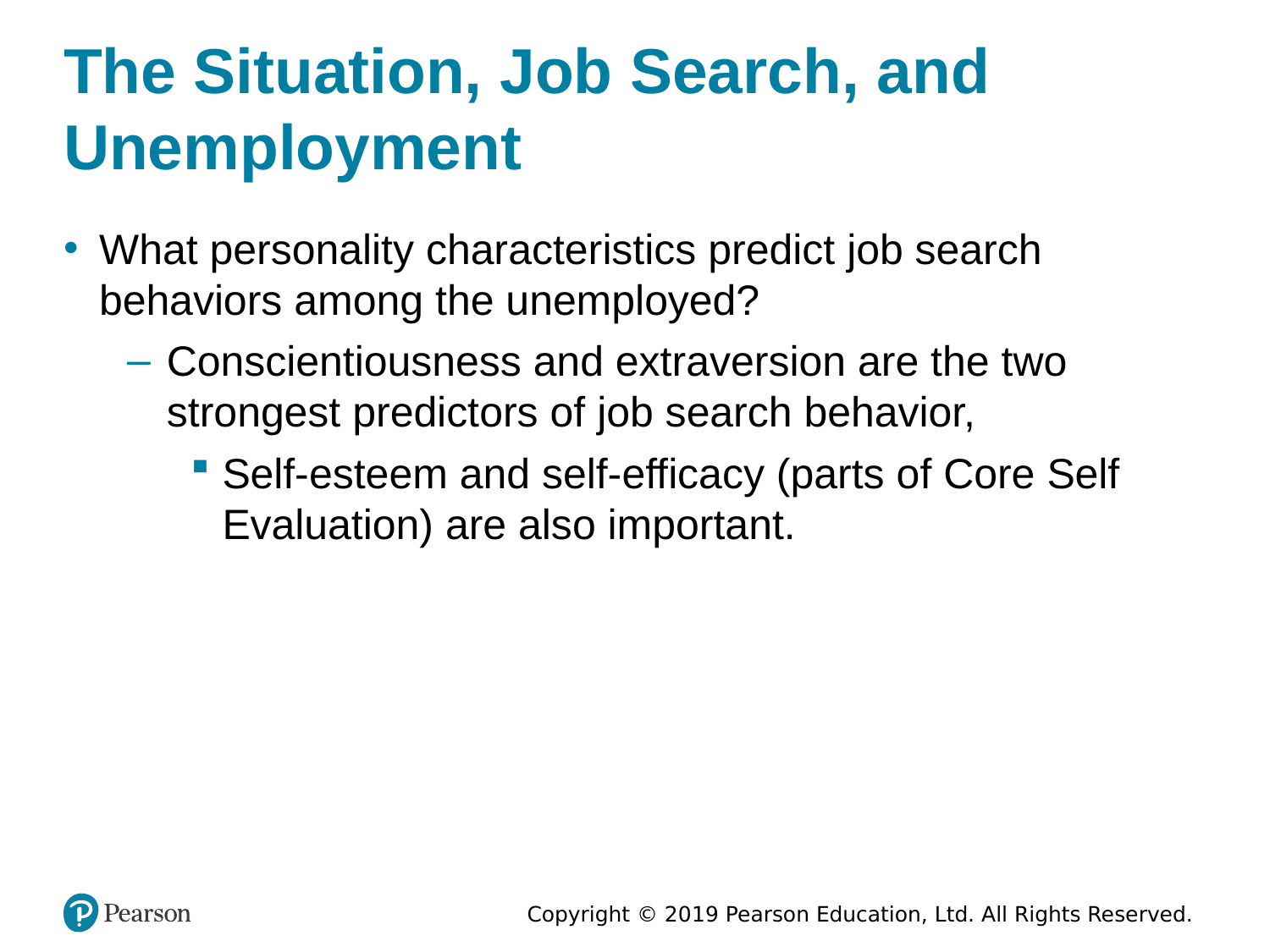

# The Situation, Job Search, and Unemployment
What personality characteristics predict job search behaviors among the unemployed?
Conscientiousness and extraversion are the two strongest predictors of job search behavior,
Self-esteem and self-efficacy (parts of Core Self Evaluation) are also important.